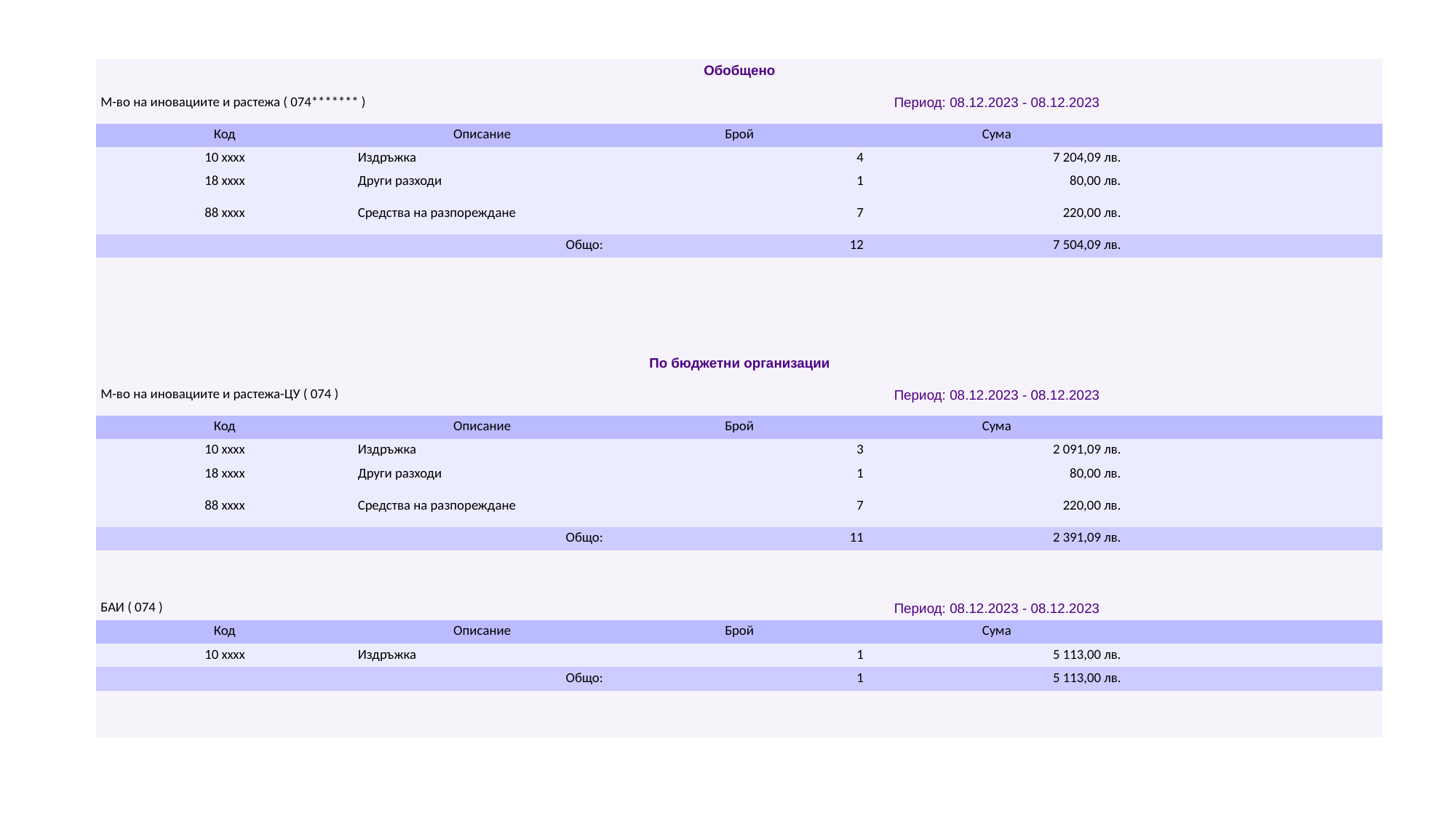

| Обобщено |  |  |  |  |
| --- | --- | --- | --- | --- |
| М-во на иновациите и растежа ( 074\*\*\*\*\*\*\* ) |  | Период: 08.12.2023 - 08.12.2023 |  |  |
| Код | Описание | Брой | Сума |  |
| 10 xxxx | Издръжка | 4 | 7 204,09 лв. |  |
| 18 xxxx | Други разходи | 1 | 80,00 лв. |  |
| 88 xxxx | Средства на разпореждане | 7 | 220,00 лв. |  |
| Общо: |  | 12 | 7 504,09 лв. |  |
|  |  |  |  |  |
|  |  |  |  |  |
|  |  |  |  |  |
|  |  |  |  |  |
| По бюджетни организации |  |  |  |  |
| М-во на иновациите и растежа-ЦУ ( 074 ) |  | Период: 08.12.2023 - 08.12.2023 |  |  |
| Код | Описание | Брой | Сума |  |
| 10 xxxx | Издръжка | 3 | 2 091,09 лв. |  |
| 18 xxxx | Други разходи | 1 | 80,00 лв. |  |
| 88 xxxx | Средства на разпореждане | 7 | 220,00 лв. |  |
| Общо: |  | 11 | 2 391,09 лв. |  |
|  |  |  |  |  |
|  |  |  |  |  |
| БАИ ( 074 ) |  | Период: 08.12.2023 - 08.12.2023 |  |  |
| Код | Описание | Брой | Сума |  |
| 10 xxxx | Издръжка | 1 | 5 113,00 лв. |  |
| Общо: |  | 1 | 5 113,00 лв. |  |
|  |  |  |  |  |
|  |  |  |  |  |
#